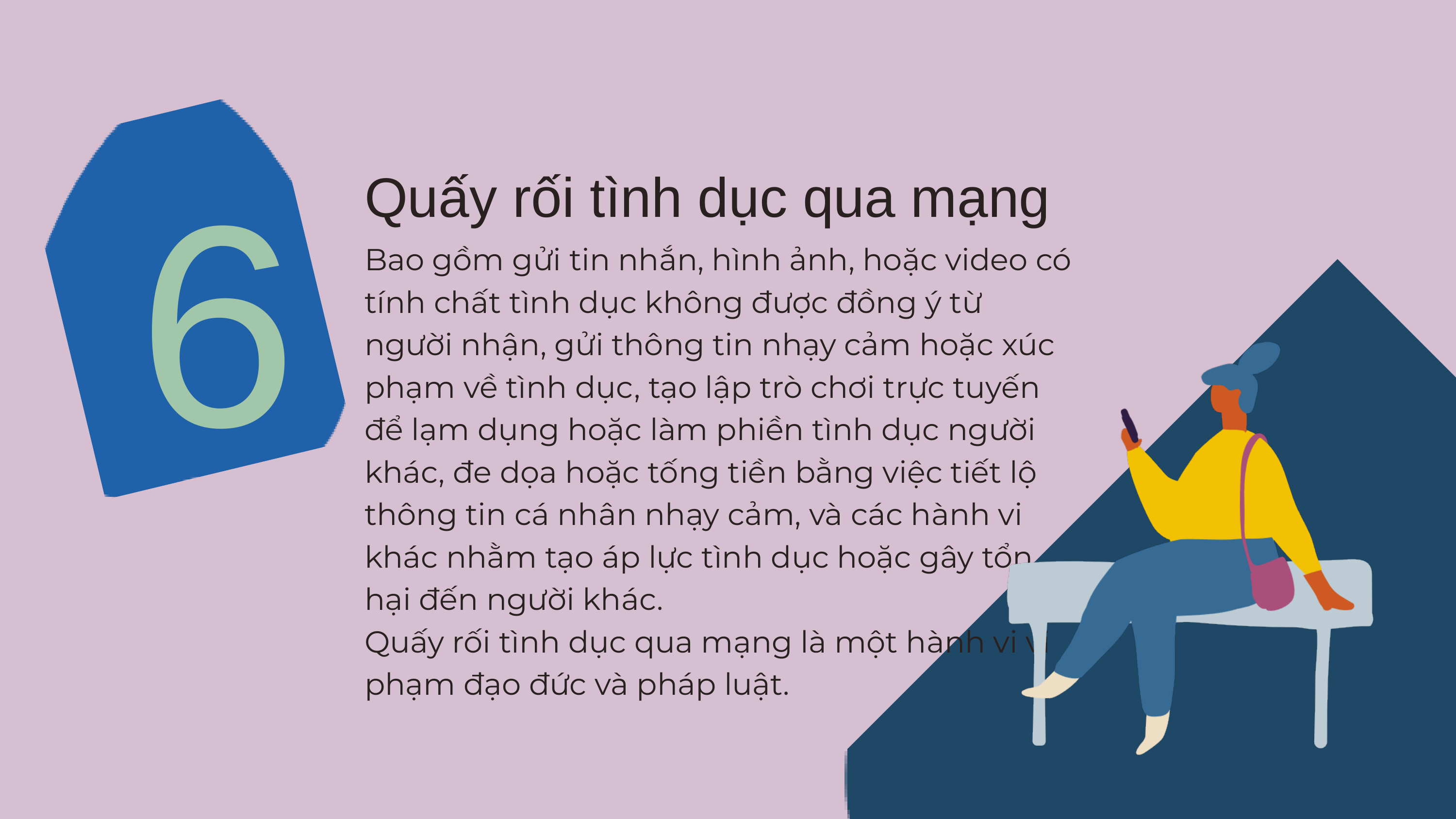

6
Quấy rối tình dục qua mạng

Bao gồm gửi tin nhắn, hình ảnh, hoặc video có tính chất tình dục không được đồng ý từ người nhận, gửi thông tin nhạy cảm hoặc xúc phạm về tình dục, tạo lập trò chơi trực tuyến để lạm dụng hoặc làm phiền tình dục người khác, đe dọa hoặc tống tiền bằng việc tiết lộ thông tin cá nhân nhạy cảm, và các hành vi khác nhằm tạo áp lực tình dục hoặc gây tổn hại đến người khác.
Quấy rối tình dục qua mạng là một hành vi vi phạm đạo đức và pháp luật.